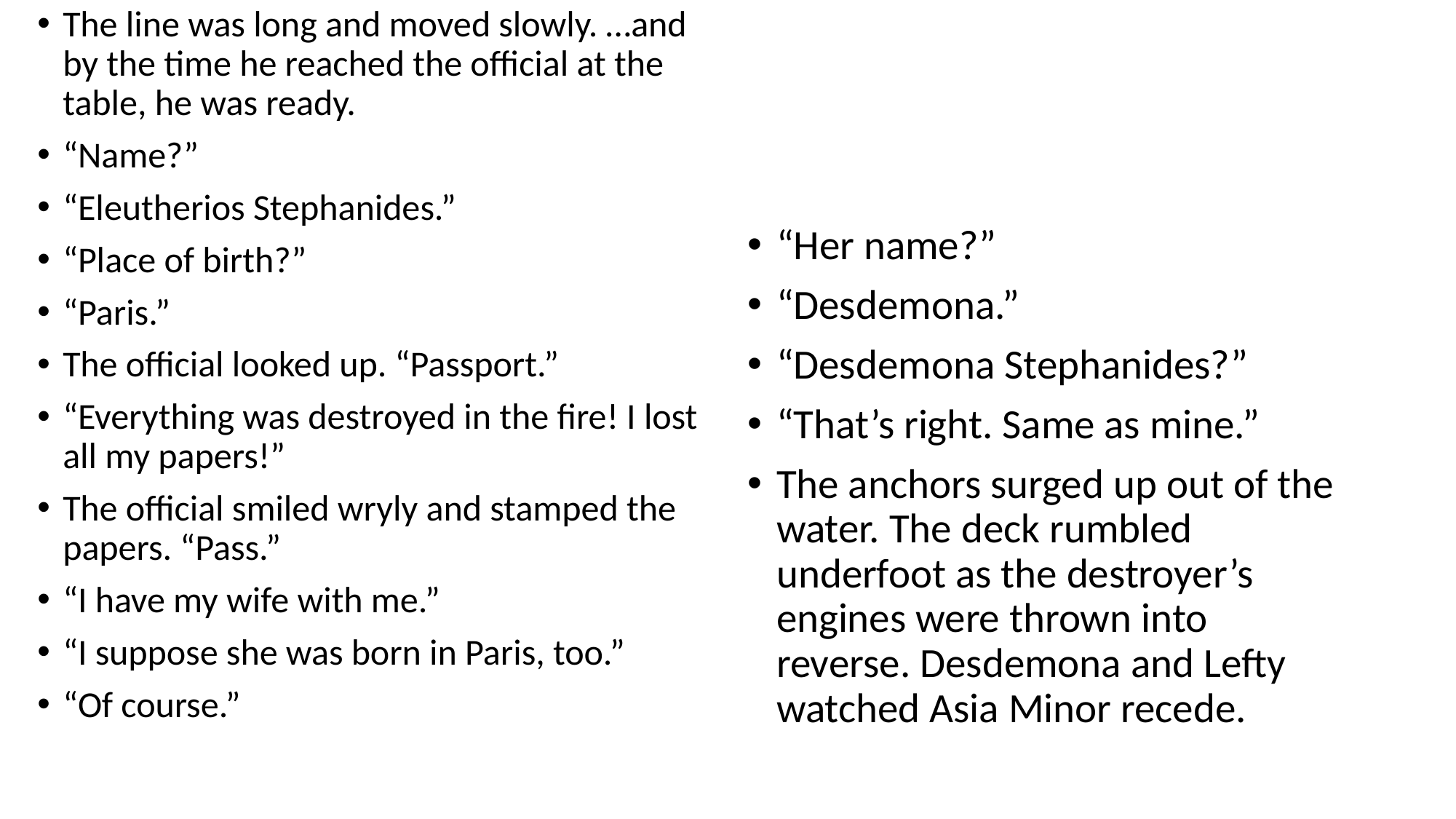

The line was long and moved slowly. …and by the time he reached the official at the table, he was ready.
“Name?”
“Eleutherios Stephanides.”
“Place of birth?”
“Paris.”
The official looked up. “Passport.”
“Everything was destroyed in the fire! I lost all my papers!”
The official smiled wryly and stamped the papers. “Pass.”
“I have my wife with me.”
“I suppose she was born in Paris, too.”
“Of course.”
“Her name?”
“Desdemona.”
“Desdemona Stephanides?”
“That’s right. Same as mine.”
The anchors surged up out of the water. The deck rumbled underfoot as the destroyer’s engines were thrown into reverse. Desdemona and Lefty watched Asia Minor recede.